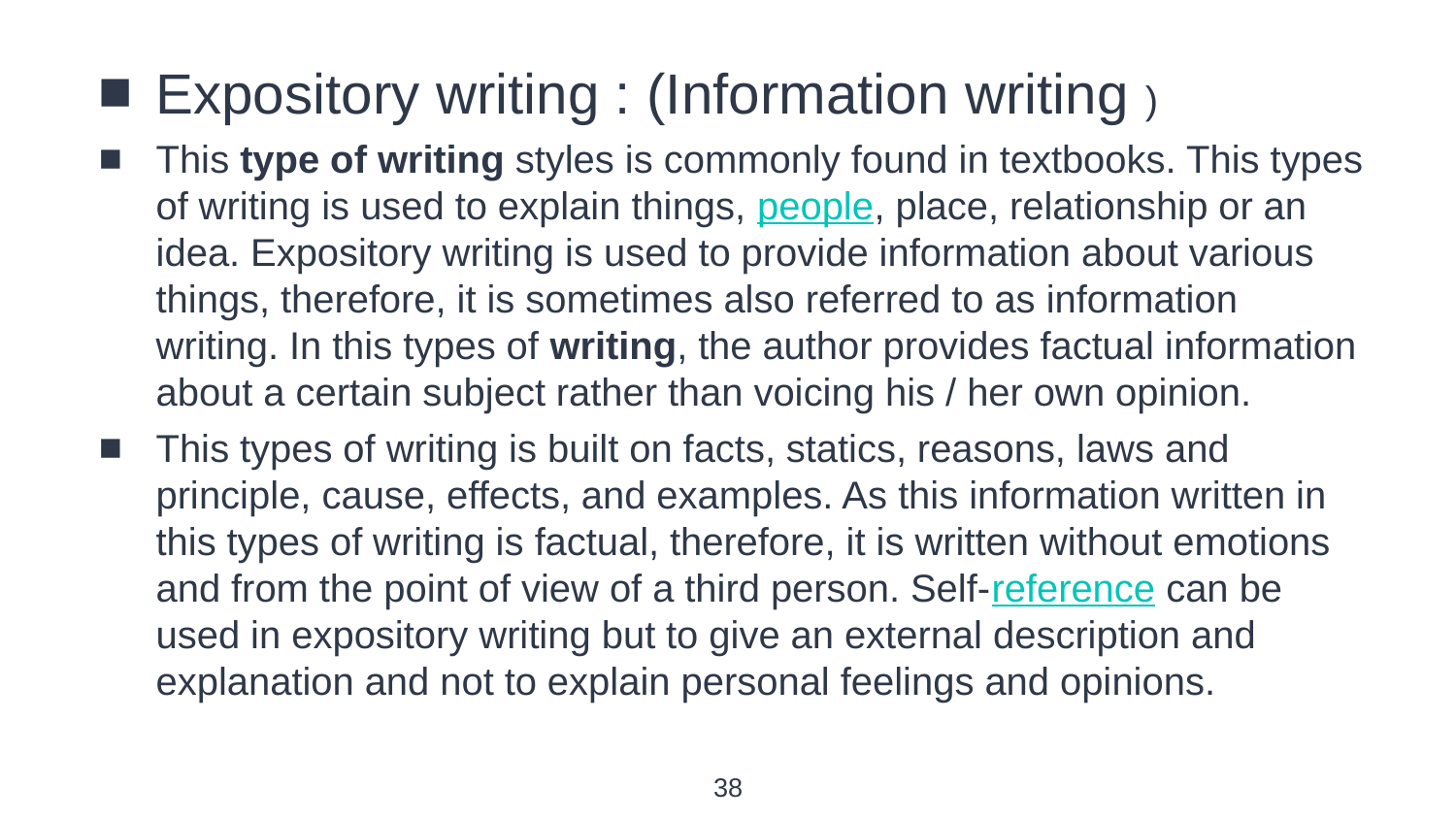

Expository writing : (Information writing )
This type of writing styles is commonly found in textbooks. This types of writing is used to explain things, people, place, relationship or an idea. Expository writing is used to provide information about various things, therefore, it is sometimes also referred to as information writing. In this types of writing, the author provides factual information about a certain subject rather than voicing his / her own opinion.
This types of writing is built on facts, statics, reasons, laws and principle, cause, effects, and examples. As this information written in this types of writing is factual, therefore, it is written without emotions and from the point of view of a third person. Self-reference can be used in expository writing but to give an external description and explanation and not to explain personal feelings and opinions.

38